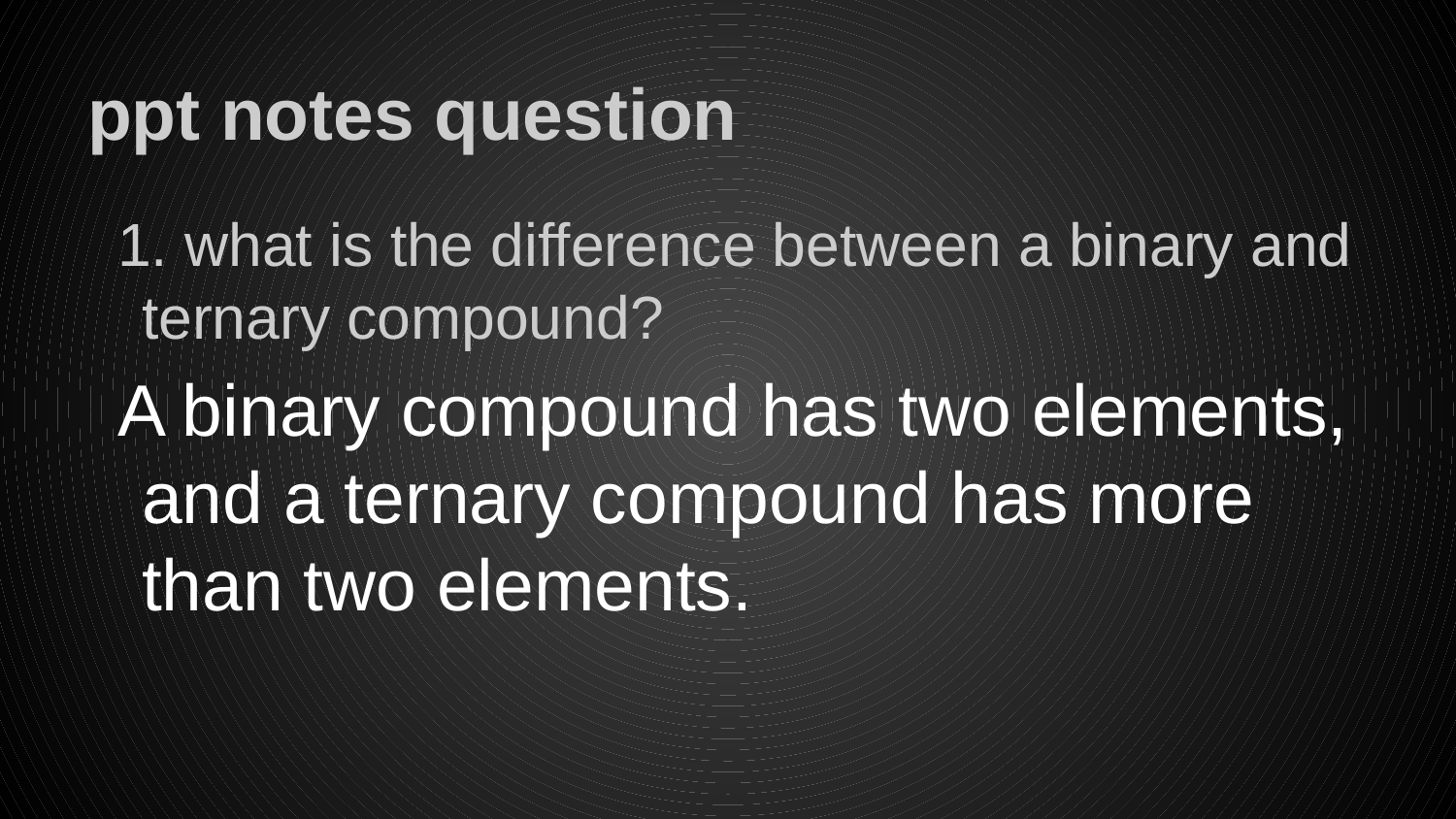

# ppt notes question
1. what is the difference between a binary and ternary compound?
A binary compound has two elements, and a ternary compound has more than two elements.